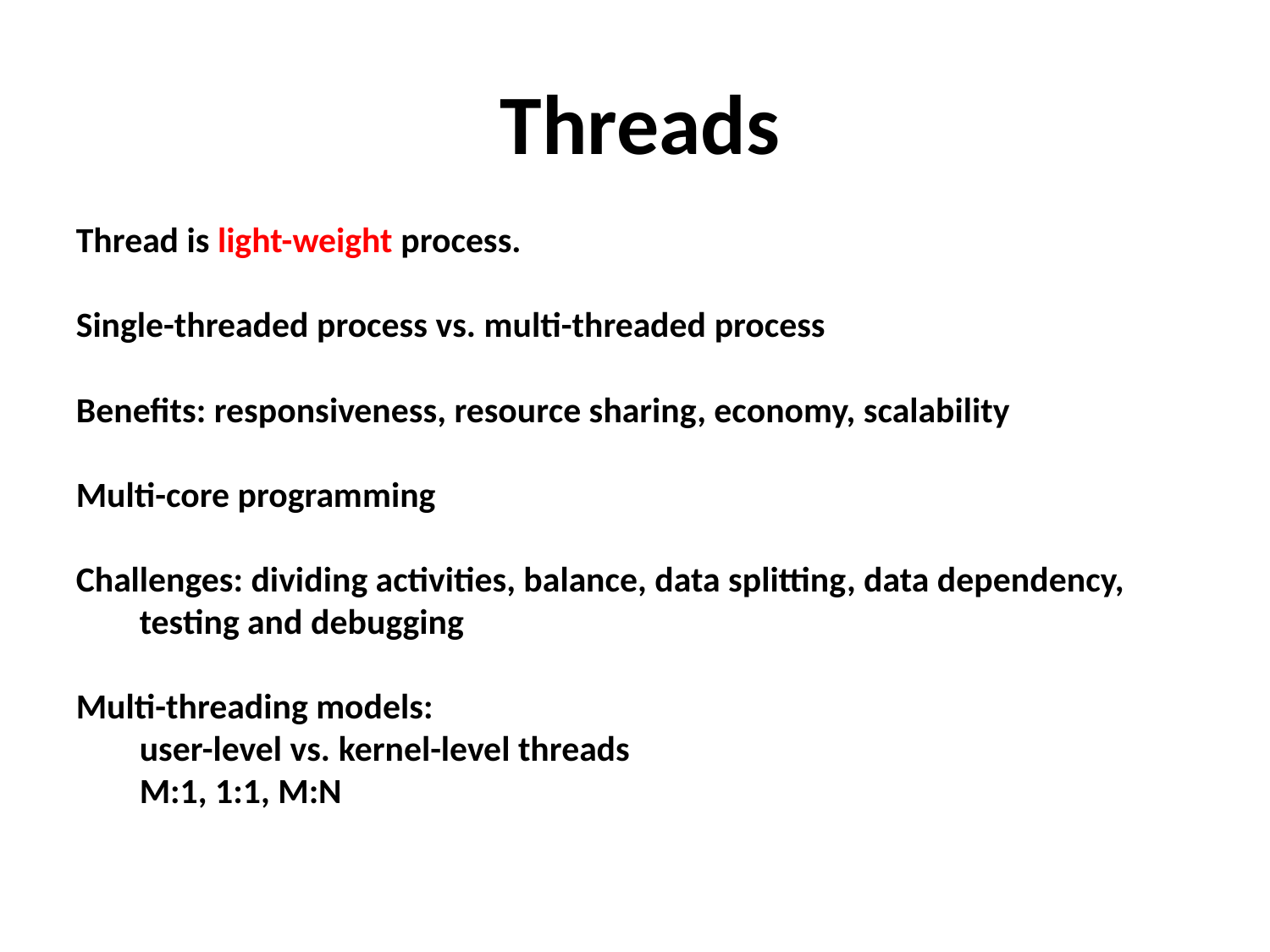

Threads
Thread is light-weight process.

Single-threaded process vs. multi-threaded process

Benefits: responsiveness, resource sharing, economy, scalability

Multi-core programming

Challenges: dividing activities, balance, data splitting, data dependency, testing and debugging

Multi-threading models:
	user-level vs. kernel-level threads
M:1, 1:1, M:N